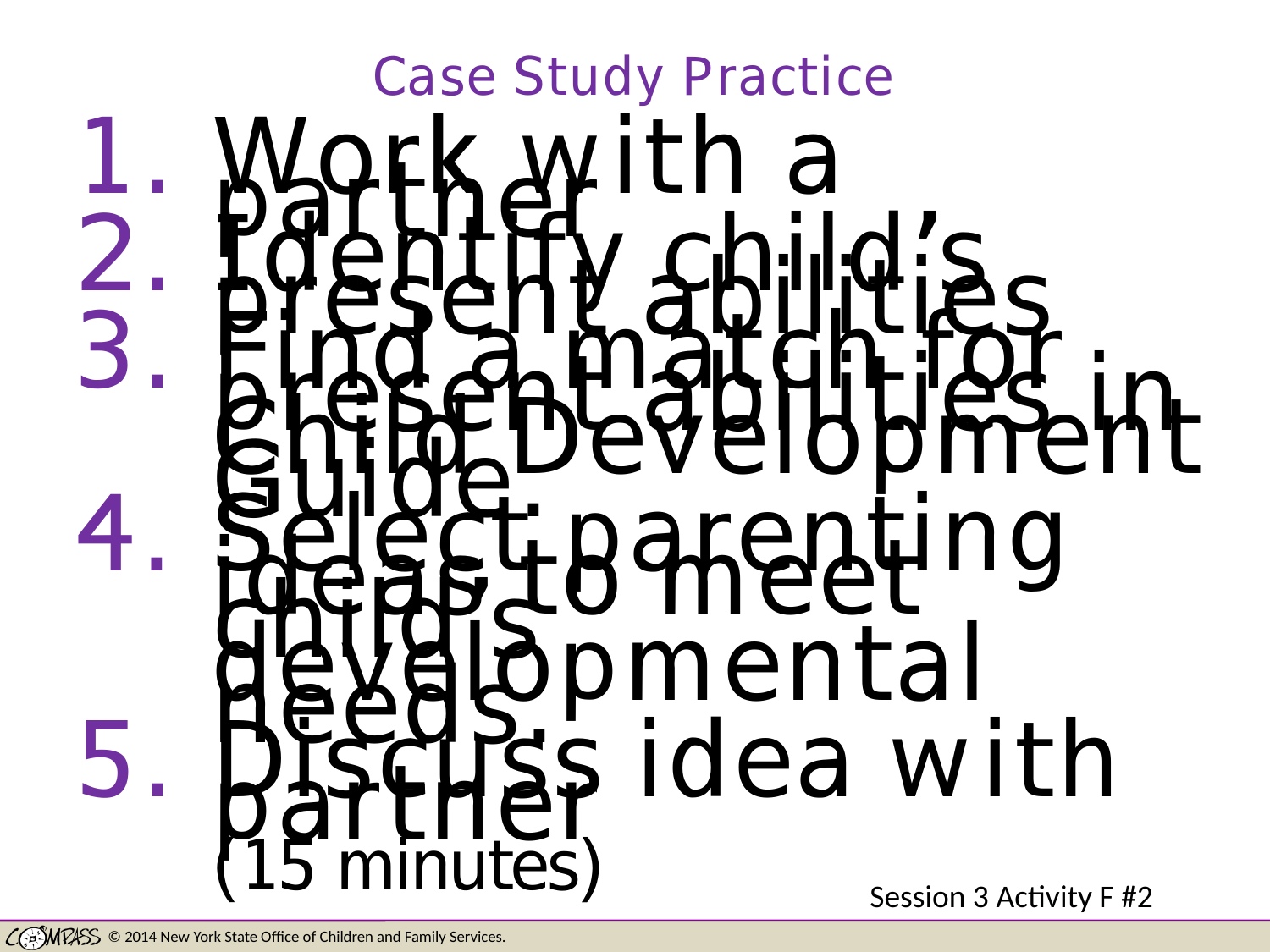

# Case Study Practice
Work with a partner
Identify child’s present abilities
Find a match for present abilities in Child Development Guide.
Select parenting ideas to meet child’s developmental needs.
Discuss idea with partner
(15 minutes)
Session 3 Activity F #2